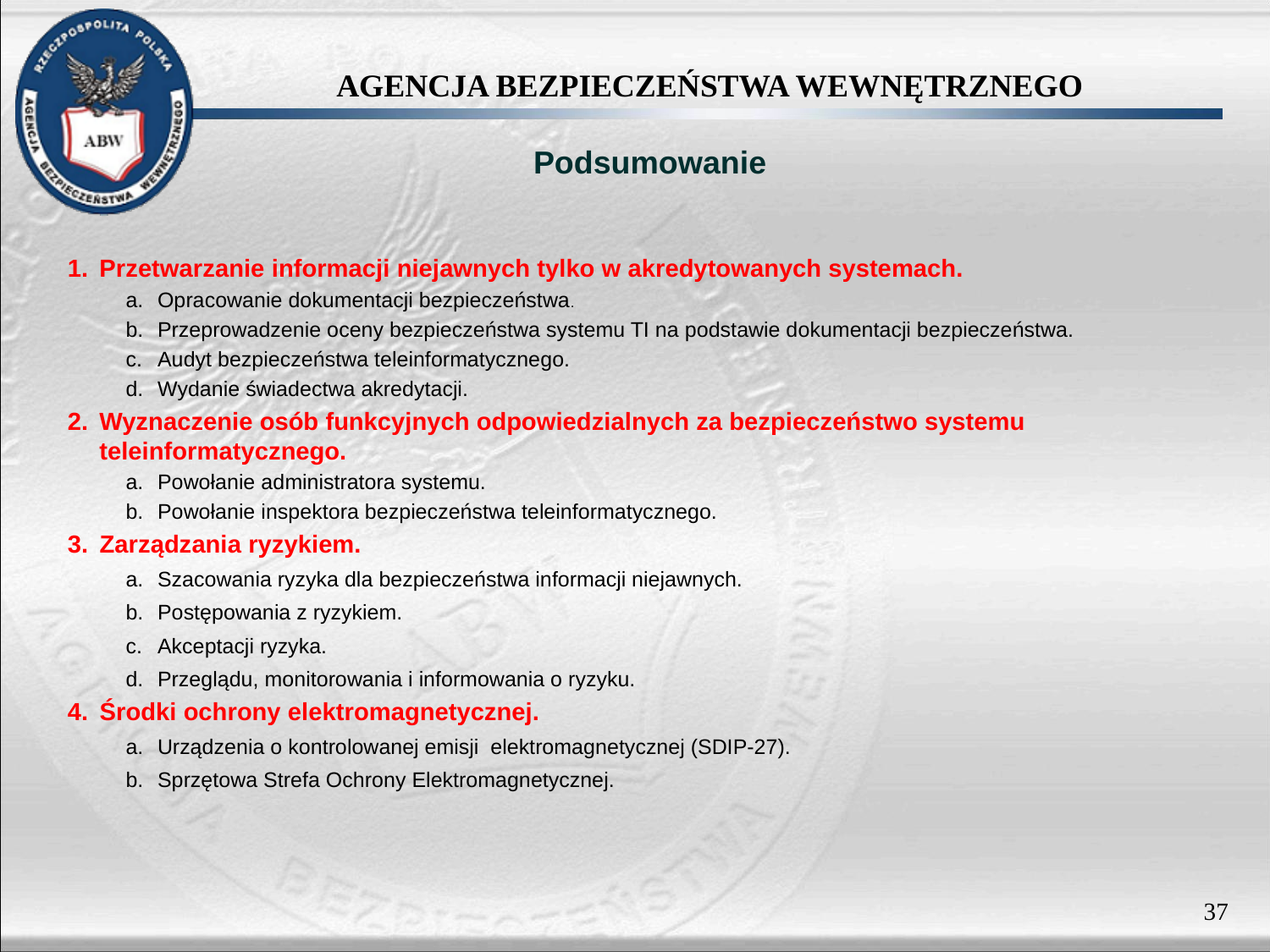

Podsumowanie
Przetwarzanie informacji niejawnych tylko w akredytowanych systemach.
Opracowanie dokumentacji bezpieczeństwa.
Przeprowadzenie oceny bezpieczeństwa systemu TI na podstawie dokumentacji bezpieczeństwa.
Audyt bezpieczeństwa teleinformatycznego.
Wydanie świadectwa akredytacji.
Wyznaczenie osób funkcyjnych odpowiedzialnych za bezpieczeństwo systemu teleinformatycznego.
Powołanie administratora systemu.
Powołanie inspektora bezpieczeństwa teleinformatycznego.
Zarządzania ryzykiem.
Szacowania ryzyka dla bezpieczeństwa informacji niejawnych.
Postępowania z ryzykiem.
Akceptacji ryzyka.
Przeglądu, monitorowania i informowania o ryzyku.
Środki ochrony elektromagnetycznej.
Urządzenia o kontrolowanej emisji  elektromagnetycznej (SDIP-27).
Sprzętowa Strefa Ochrony Elektromagnetycznej.

37